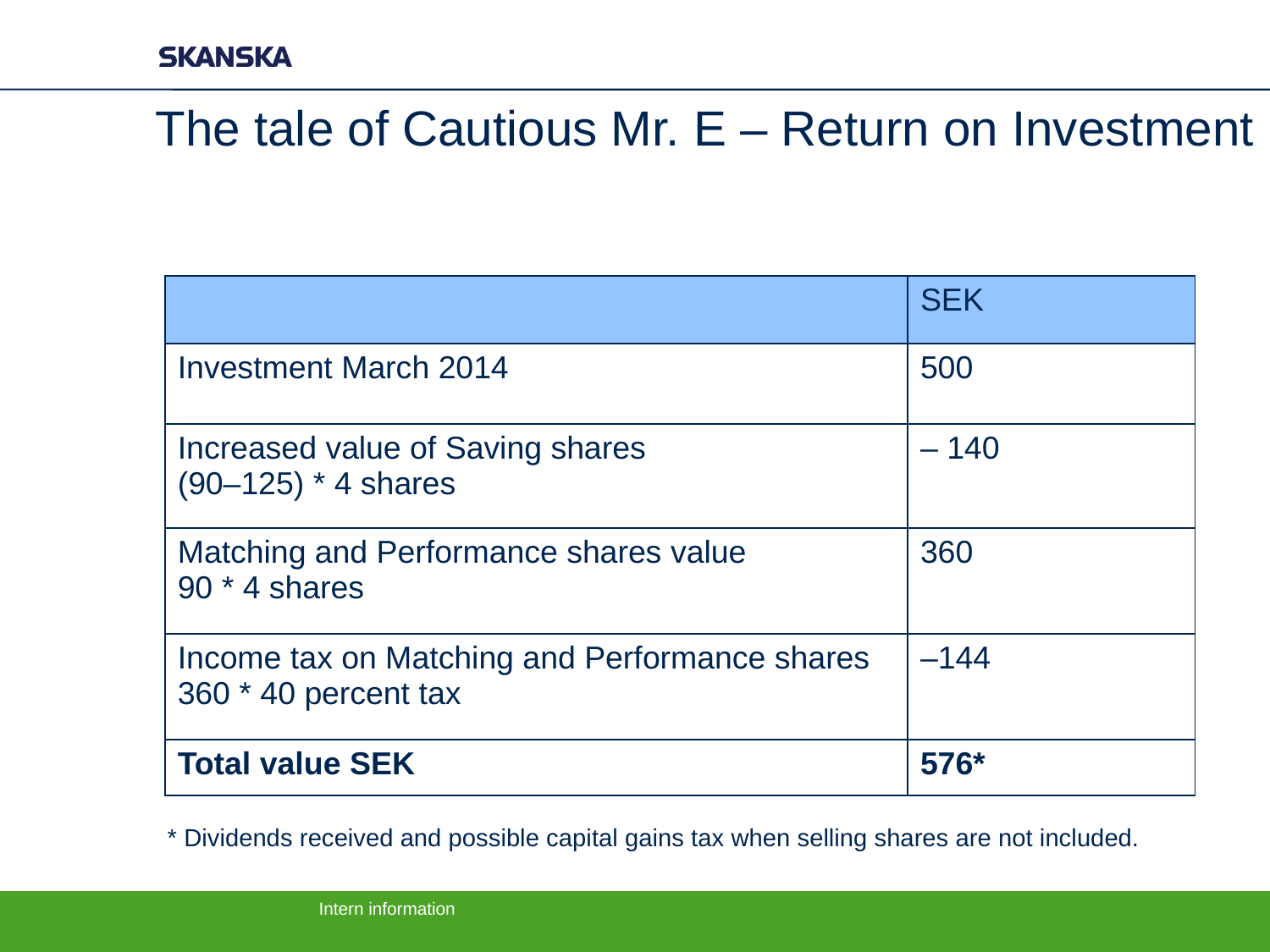

# The tale of Cautious Mr. E – Return on Investment
|  | SEK |
| --- | --- |
| Investment March 2014 | 500 |
| Increased value of Saving shares (90–125) \* 4 shares | – 140 |
| Matching and Performance shares value  90 \* 4 shares | 360 |
| Income tax on Matching and Performance shares 360 \* 40 percent tax | –144 |
| Total value SEK | 576\* |
* Dividends received and possible capital gains tax when selling shares are not included.